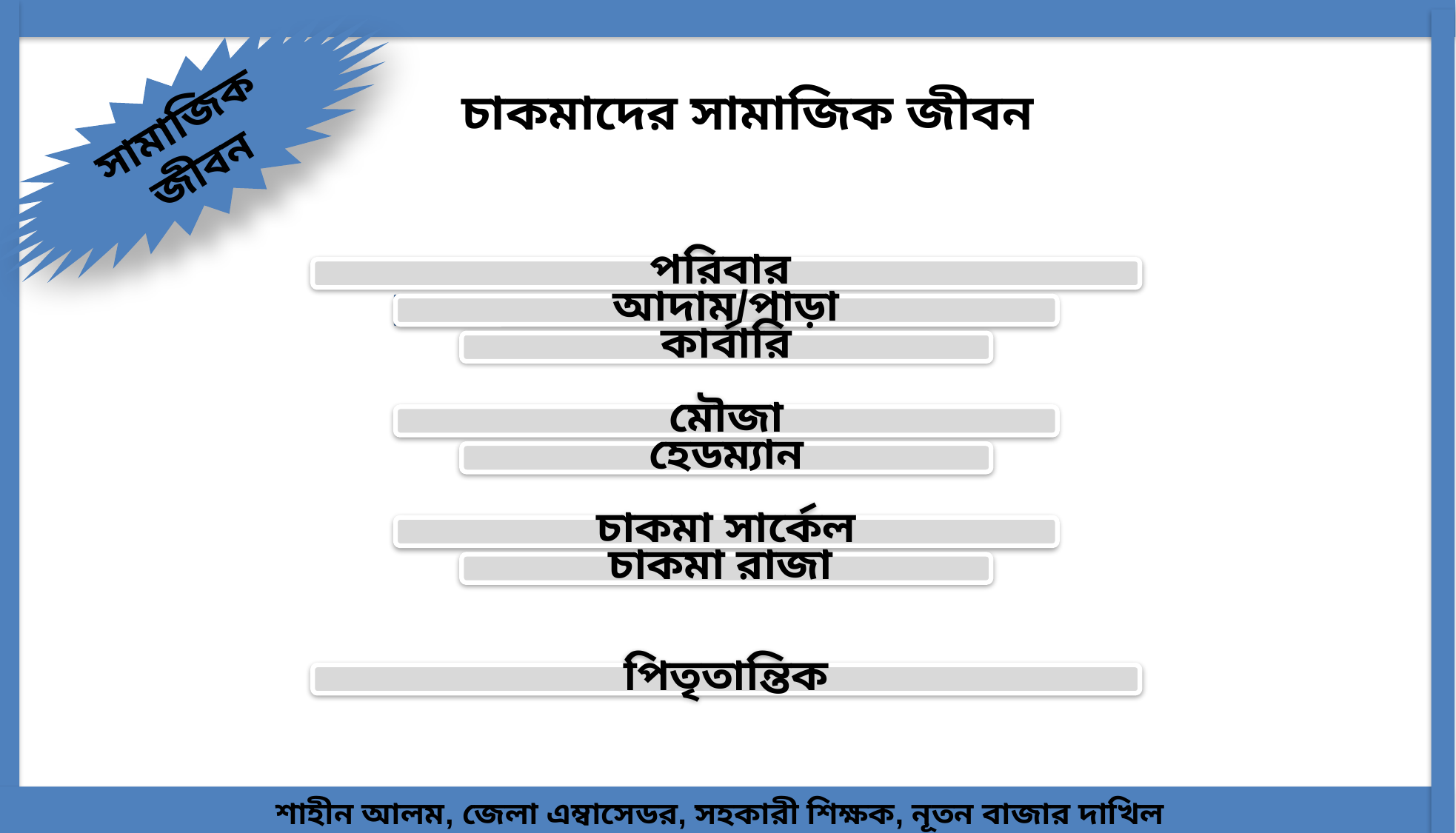

সামাজিক জীবন
চাকমাদের সামাজিক জীবন
পরিবার
আদাম/পাড়া
কার্বারি
চাকমা সার্কেল
চাকমা রাজা
পিতৃতান্তিক
মৌজা
হেডম্যান